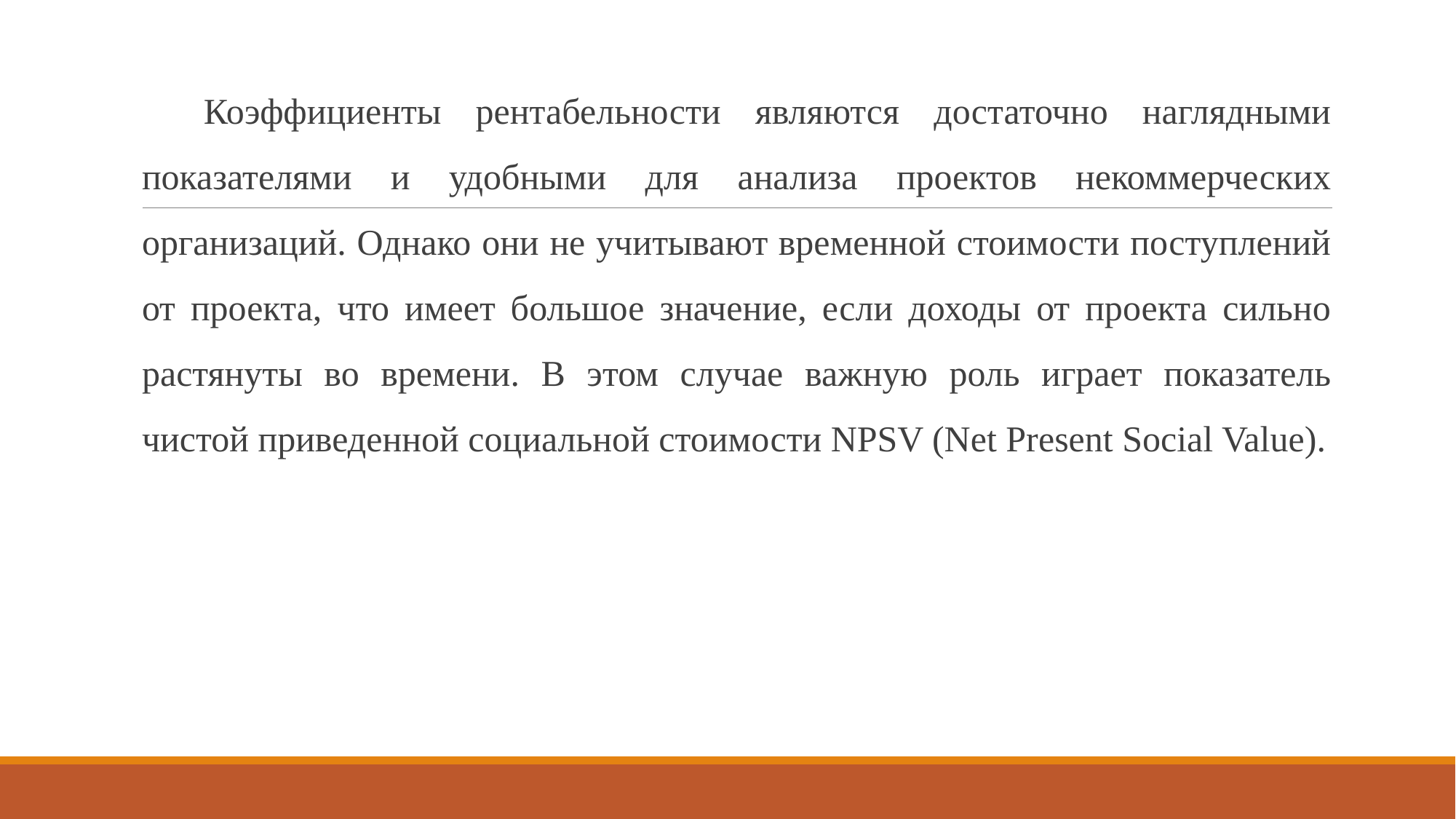

Коэффициенты рентабельности являются достаточно наглядными показателями и удобными для анализа проектов некоммерческих организаций. Однако они не учитывают временной стоимости поступлений от проекта, что имеет большое значение, если доходы от проекта сильно растянуты во времени. В этом случае важную роль играет показатель чистой приведенной социальной стоимости NPSV (Net Present Social Value).